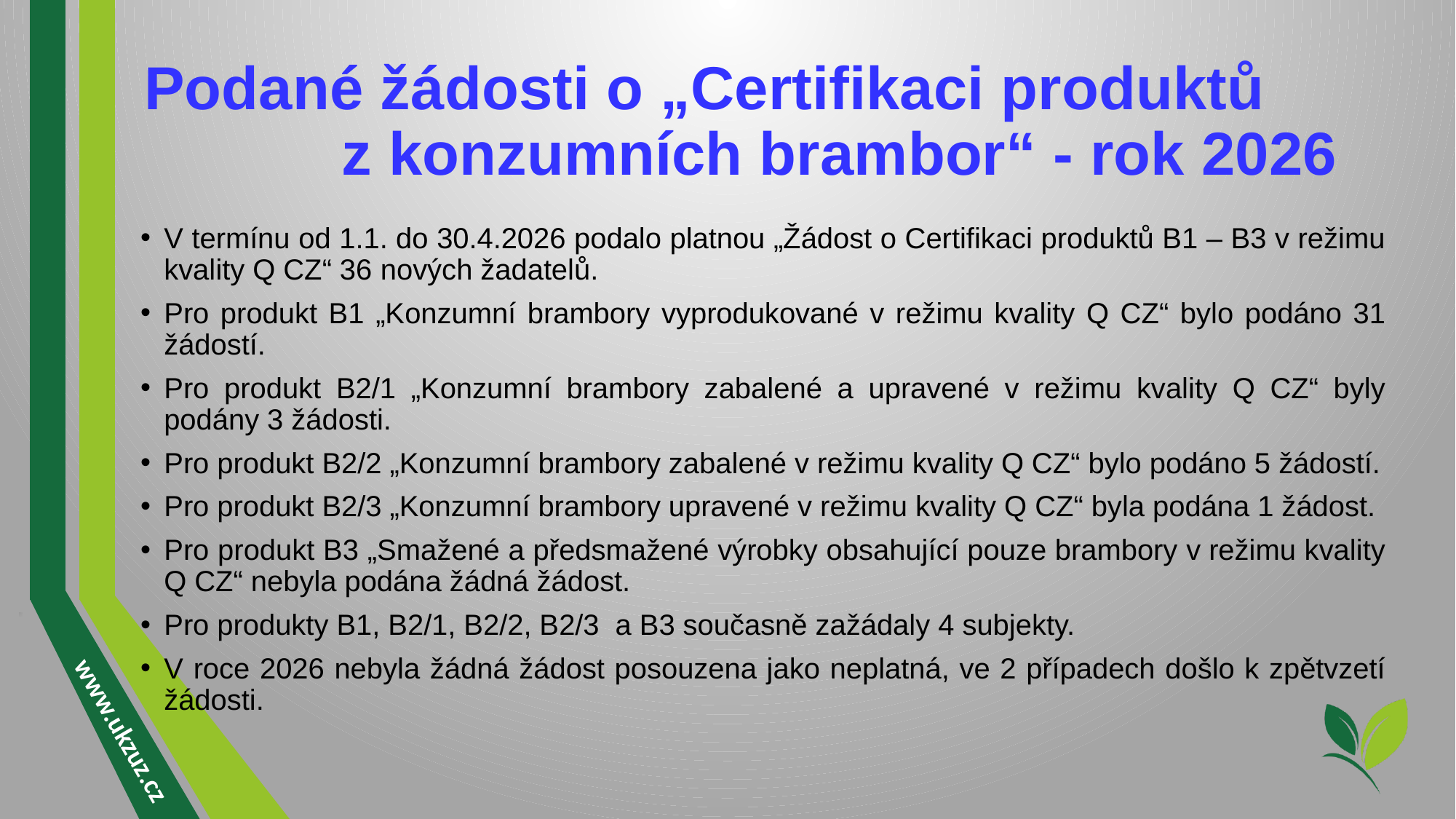

# Podané žádosti o „Certifikaci produktů                 z konzumních brambor“ - rok 2026
V termínu od 1.1. do 30.4.2026 podalo platnou „Žádost o Certifikaci produktů B1 – B3 v režimu kvality Q CZ“ 36 nových žadatelů.
Pro produkt B1 „Konzumní brambory vyprodukované v režimu kvality Q CZ“ bylo podáno 31 žádostí.
Pro produkt B2/1 „Konzumní brambory zabalené a upravené v režimu kvality Q CZ“ byly podány 3 žádosti.
Pro produkt B2/2 „Konzumní brambory zabalené v režimu kvality Q CZ“ bylo podáno 5 žádostí.
Pro produkt B2/3 „Konzumní brambory upravené v režimu kvality Q CZ“ byla podána 1 žádost.
Pro produkt B3 „Smažené a předsmažené výrobky obsahující pouze brambory v režimu kvality Q CZ“ nebyla podána žádná žádost.
Pro produkty B1, B2/1, B2/2, B2/3  a B3 současně zažádaly 4 subjekty.
V roce 2026 nebyla žádná žádost posouzena jako neplatná, ve 2 případech došlo k zpětvzetí žádosti.